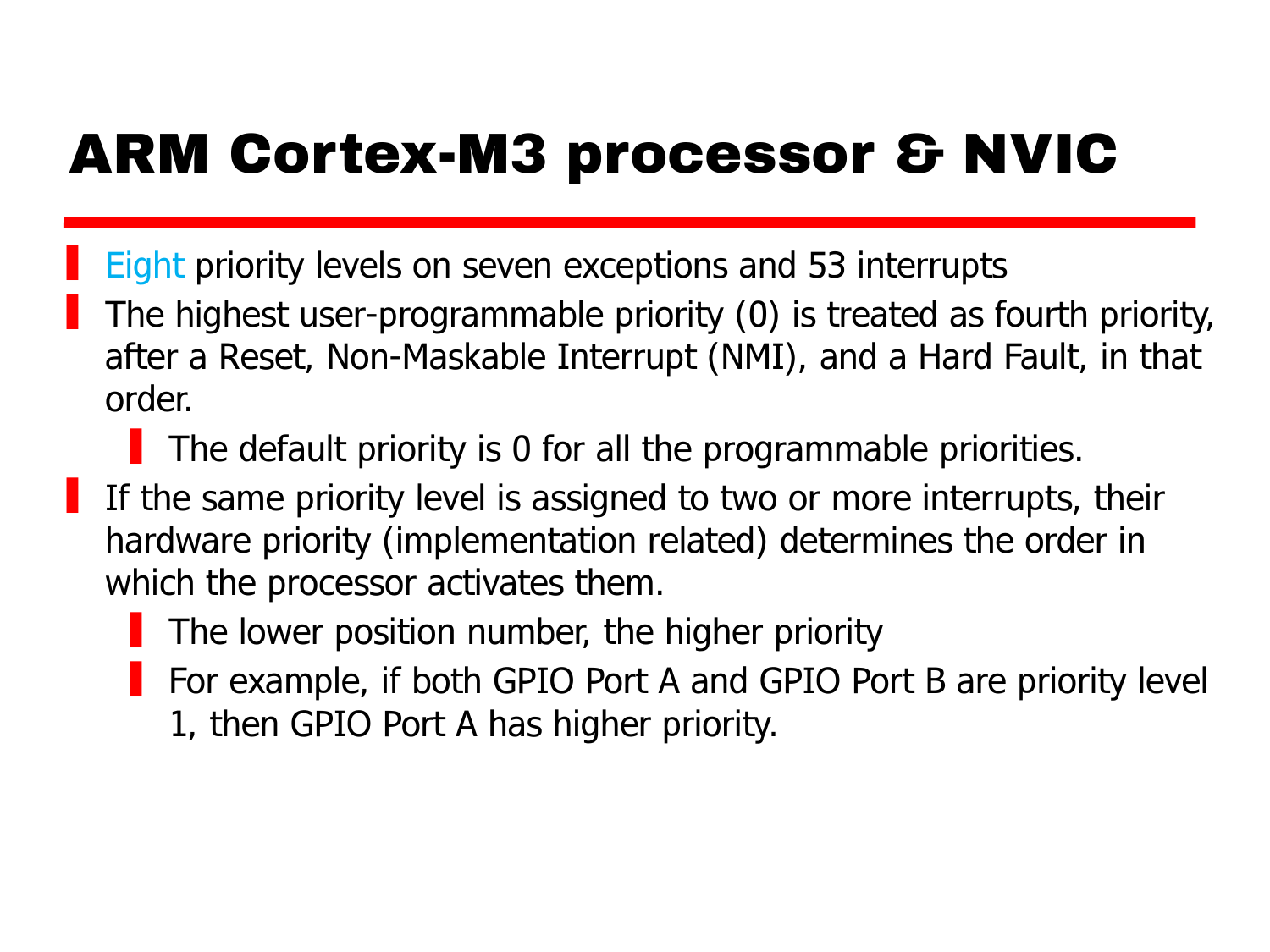

# ARM Cortex-M3 processor & NVIC
Eight priority levels on seven exceptions and 53 interrupts
The highest user-programmable priority (0) is treated as fourth priority, after a Reset, Non-Maskable Interrupt (NMI), and a Hard Fault, in that order.
The default priority is 0 for all the programmable priorities.
If the same priority level is assigned to two or more interrupts, their hardware priority (implementation related) determines the order in which the processor activates them.
The lower position number, the higher priority
For example, if both GPIO Port A and GPIO Port B are priority level 1, then GPIO Port A has higher priority.